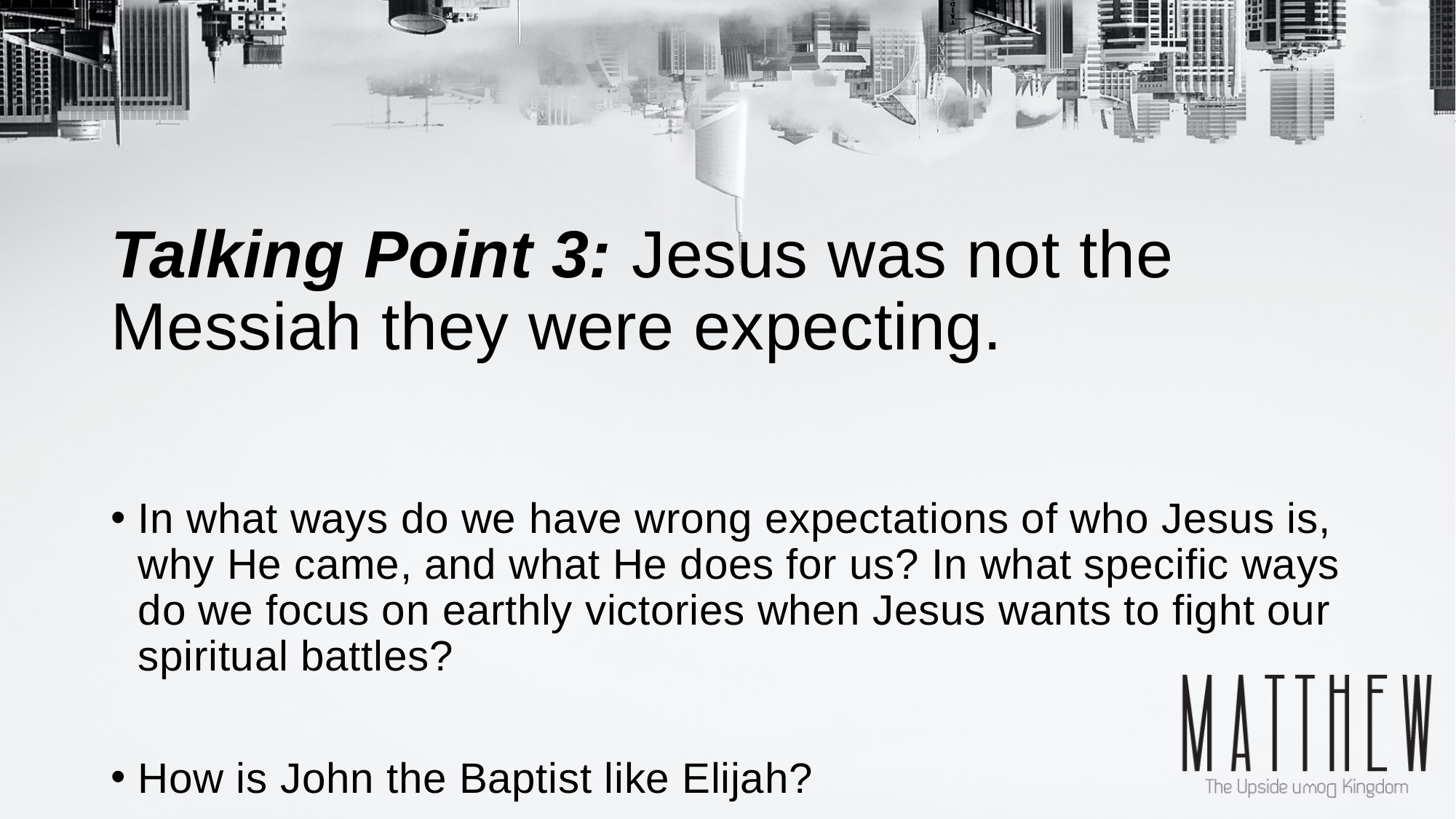

# Talking Point 3: Jesus was not the Messiah they were expecting.
In what ways do we have wrong expectations of who Jesus is, why He came, and what He does for us? In what specific ways do we focus on earthly victories when Jesus wants to fight our spiritual battles?

How is John the Baptist like Elijah?